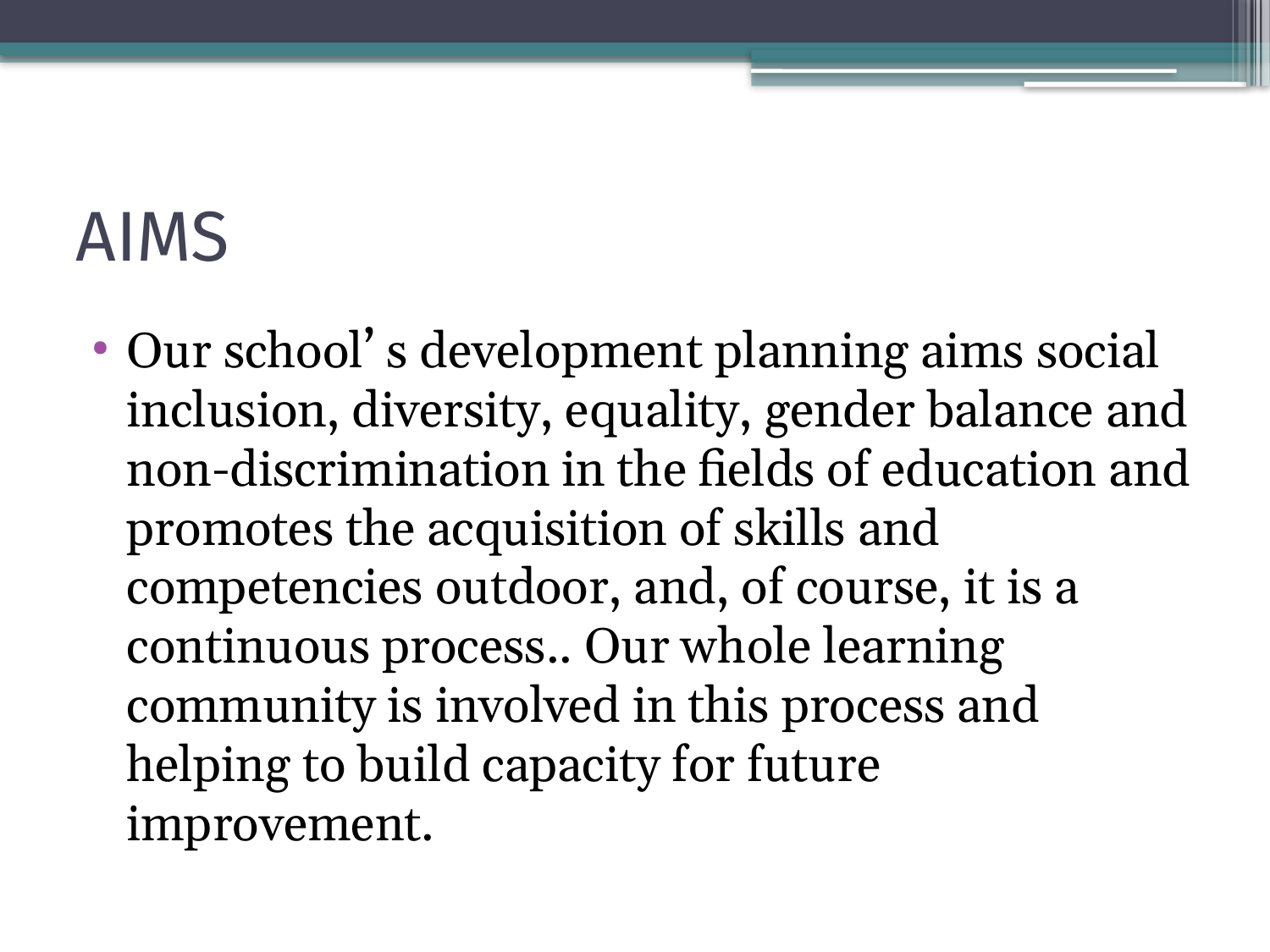

# AIMS
Our school’ s development planning aims social inclusion, diversity, equality, gender balance and non-discrimination in the fields of education and promotes the acquisition of skills and competencies outdoor, and, of course, it is a continuous process.. Our whole learning community is involved in this process and helping to build capacity for future improvement.